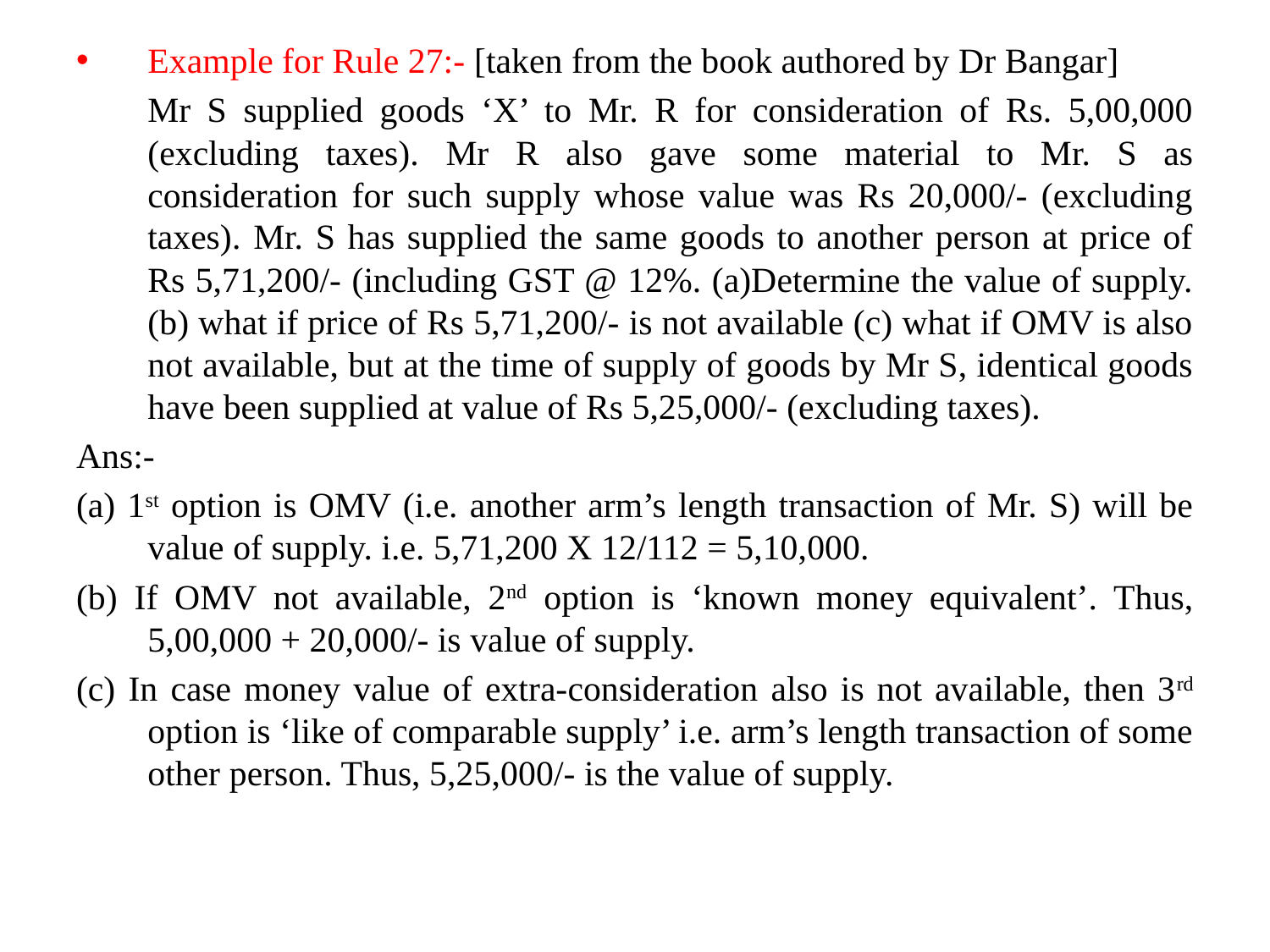

Example for Rule 27:- [taken from the book authored by Dr Bangar]
	Mr S supplied goods ‘X’ to Mr. R for consideration of Rs. 5,00,000 (excluding taxes). Mr R also gave some material to Mr. S as consideration for such supply whose value was Rs 20,000/- (excluding taxes). Mr. S has supplied the same goods to another person at price of Rs 5,71,200/- (including GST @ 12%. (a)Determine the value of supply. (b) what if price of Rs 5,71,200/- is not available (c) what if OMV is also not available, but at the time of supply of goods by Mr S, identical goods have been supplied at value of Rs 5,25,000/- (excluding taxes).
Ans:-
(a) 1st option is OMV (i.e. another arm’s length transaction of Mr. S) will be value of supply. i.e. 5,71,200 X 12/112 = 5,10,000.
(b) If OMV not available, 2nd option is ‘known money equivalent’. Thus, 5,00,000 + 20,000/- is value of supply.
(c) In case money value of extra-consideration also is not available, then 3rd option is ‘like of comparable supply’ i.e. arm’s length transaction of some other person. Thus, 5,25,000/- is the value of supply.